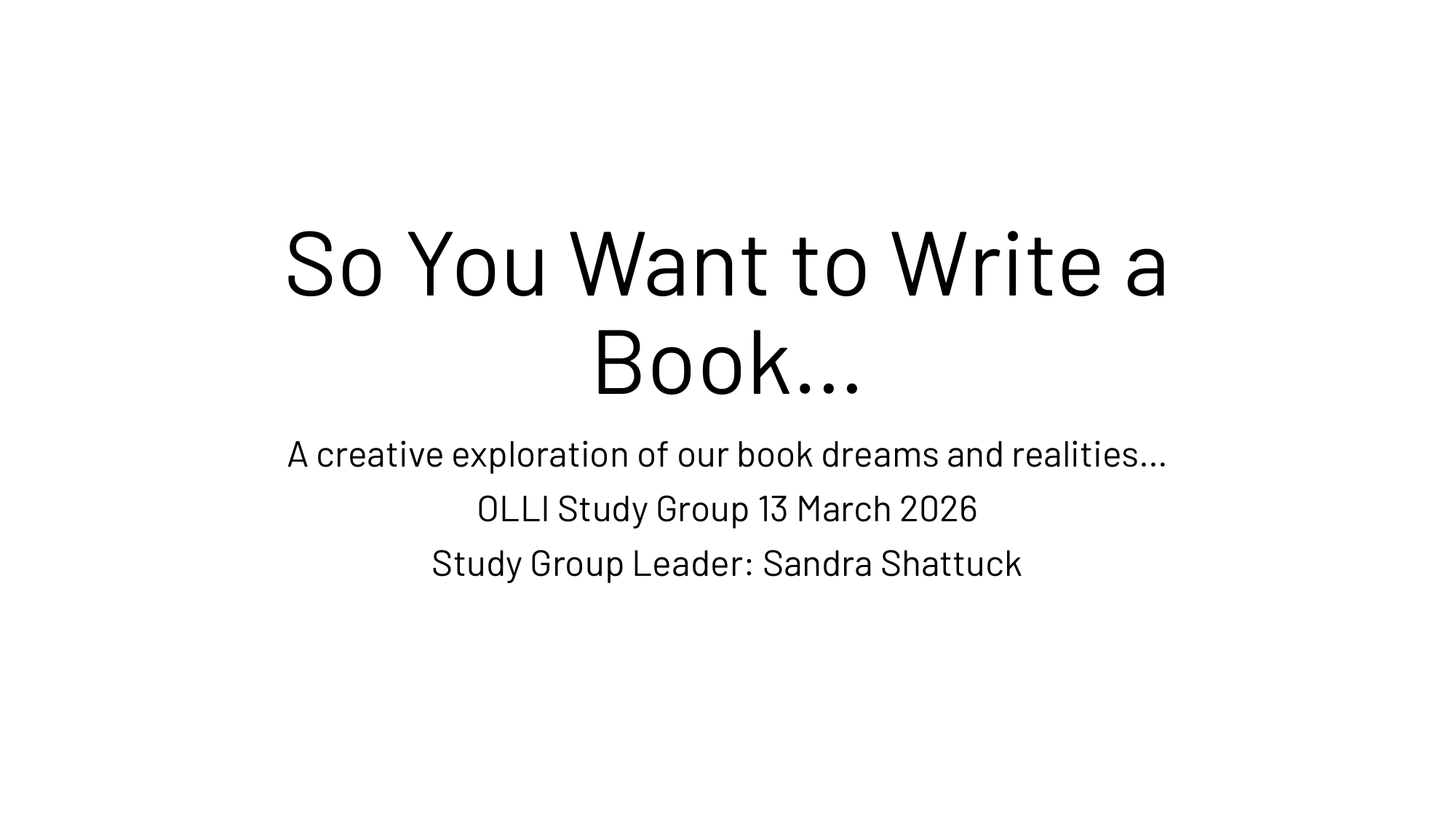

# So You Want to Write a Book…
A creative exploration of our book dreams and realities…
OLLI Study Group 13 March 2026
Study Group Leader: Sandra Shattuck